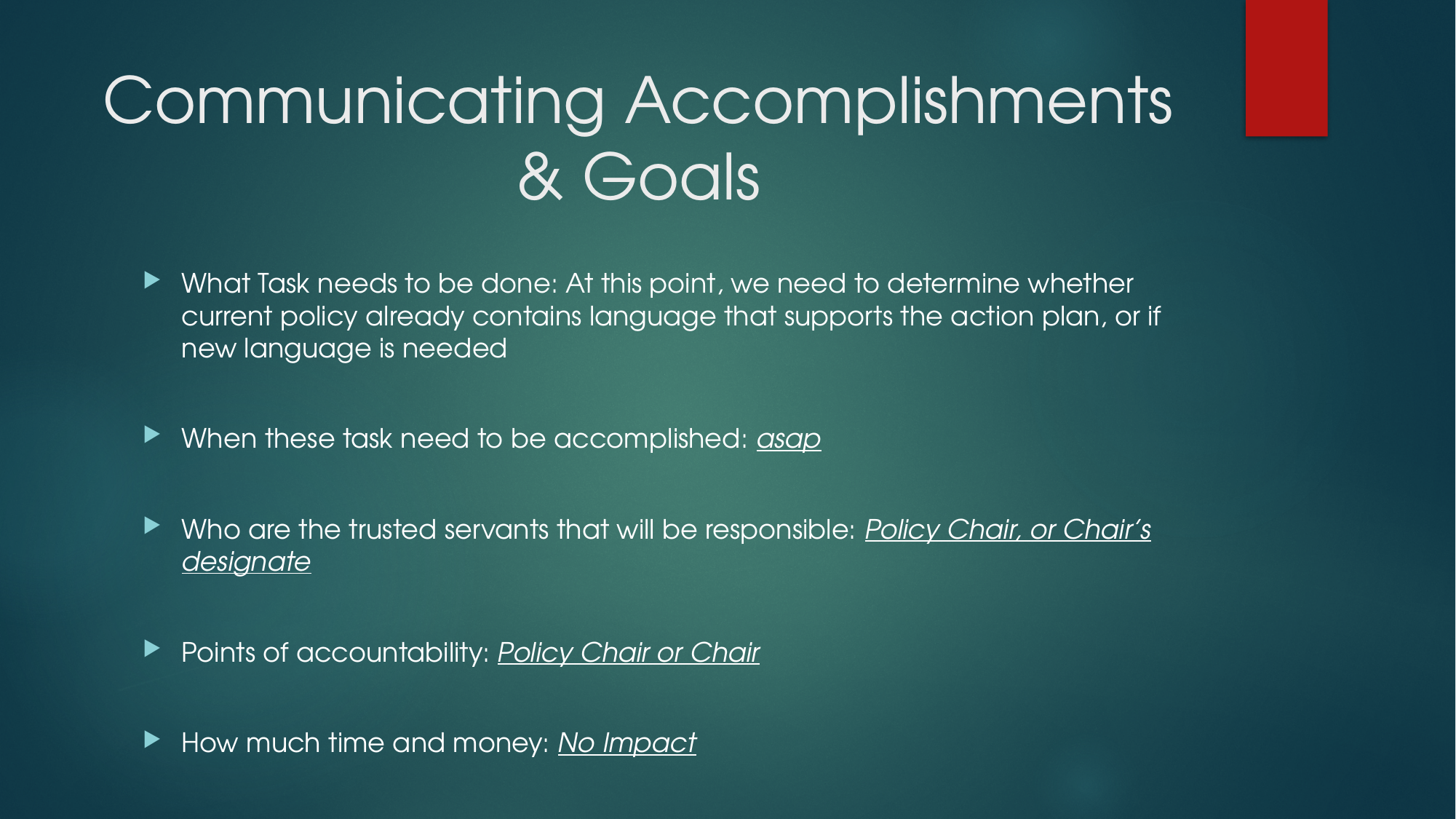

# Communicating Accomplishments & Goals
What Task needs to be done: At this point, we need to determine whether current policy already contains language that supports the action plan, or if new language is needed

When these task need to be accomplished: asap

Who are the trusted servants that will be responsible: Policy Chair, or Chair’s designate

Points of accountability: Policy Chair or Chair

How much time and money: No Impact